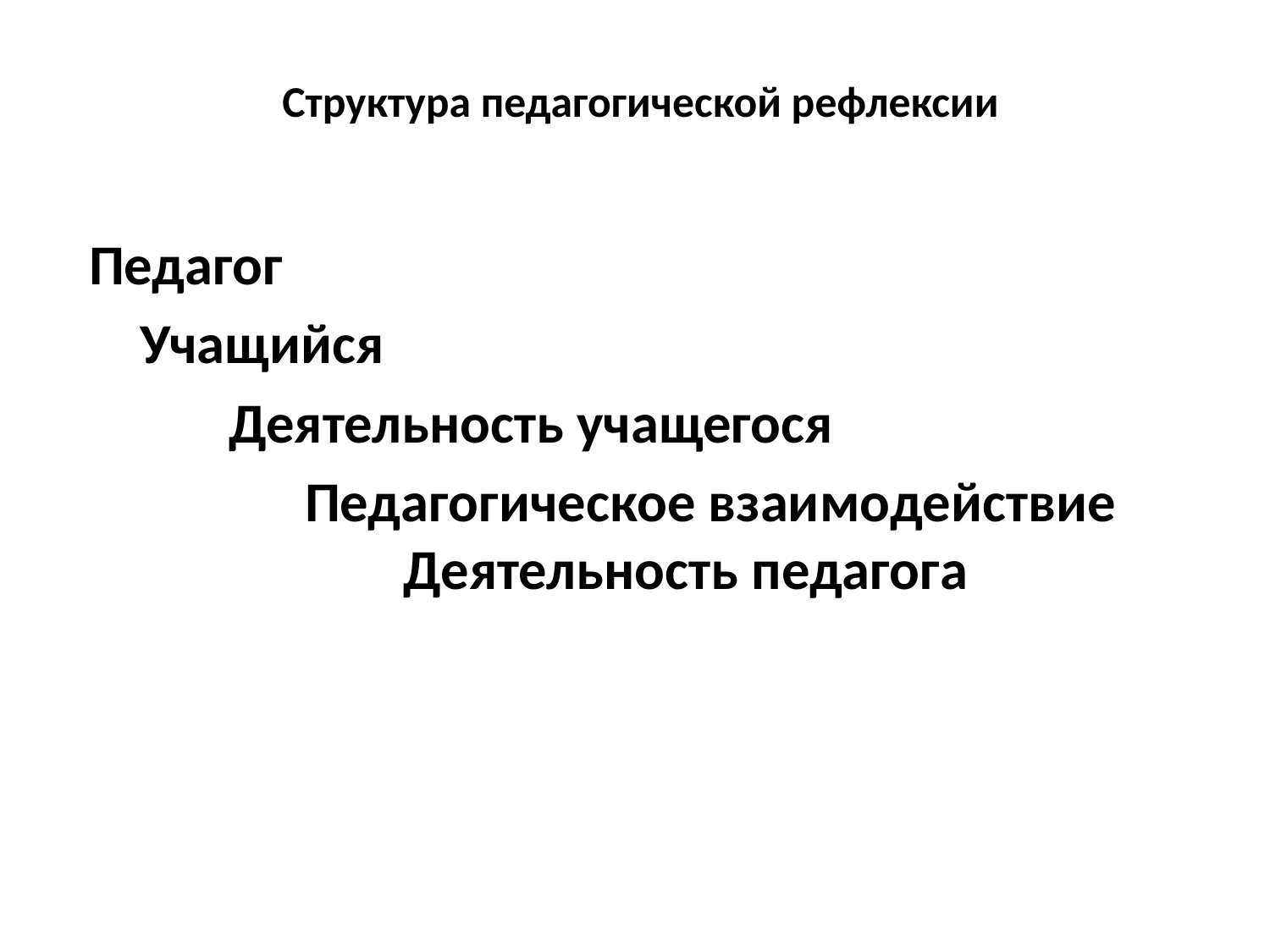

# Структура педагогической рефлексии
 Педагог
     Учащийся
            Деятельность учащегося
                  Педагогическое взаимодействие                             Деятельность педагога